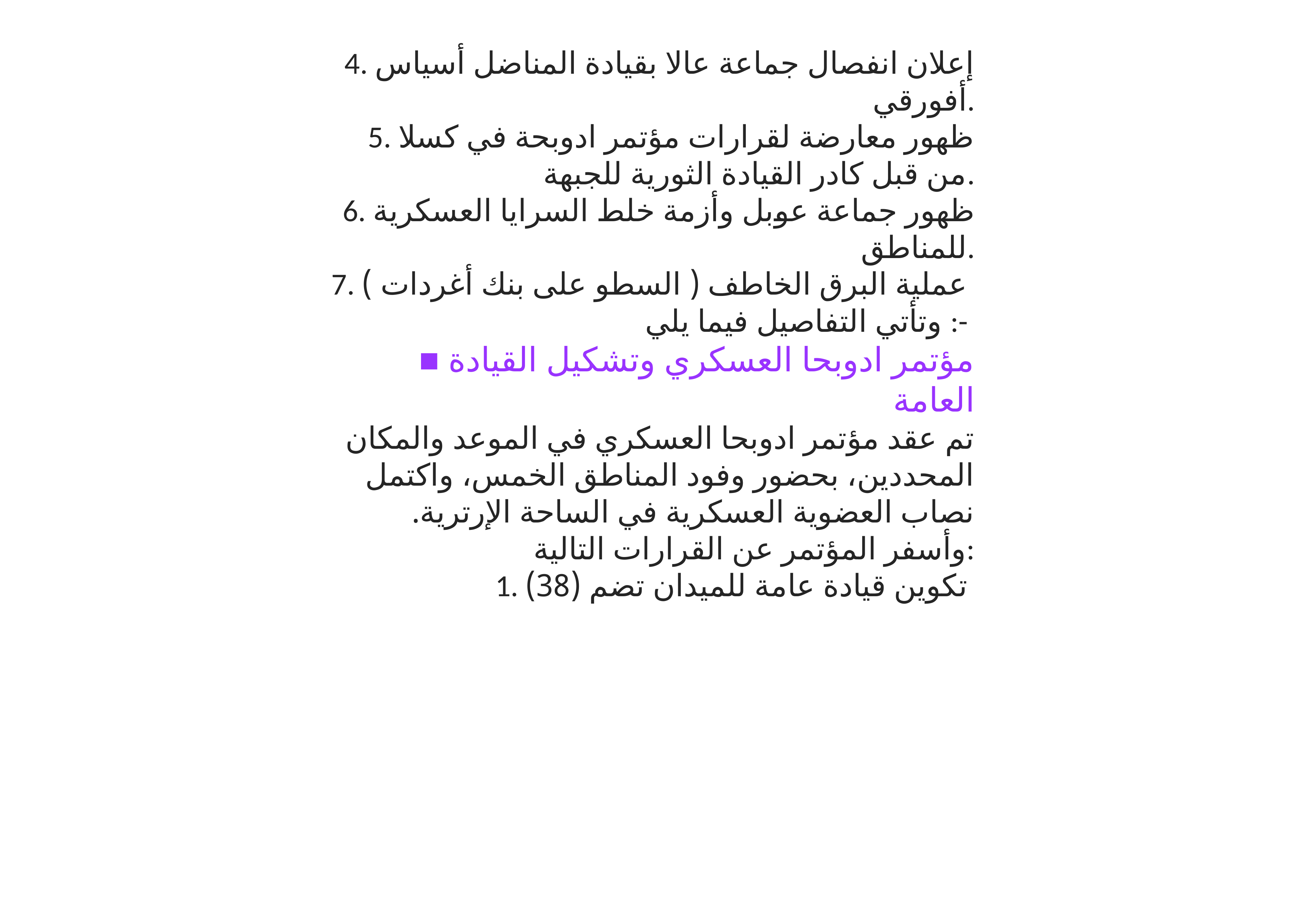

4. إعلان انفصال جماعة عالا بقيادة المناضل أسياس أفورقي.
5. ظهور معارضة لقرارات مؤتمر ادوبحة في كسلا من قبل كادر القيادة الثورية للجبهة.
6. ظهور جماعة عوبل وأزمة خلط السرايا العسكرية للمناطق.
7. عملية البرق الخاطف ( السطو على بنك أغردات )
وتأتي التفاصيل فيما يلي :-
■ مؤتمر ادوبحا العسكري وتشكيل القيادة العامة
تم عقد مؤتمر ادوبحا العسكري في الموعد والمكان المحددين، بحضور وفود المناطق الخمس، واكتمل نصاب العضوية العسكرية في الساحة الإرترية. وأسفر المؤتمر عن القرارات التالية:
1. تكوين قيادة عامة للميدان تضم (38)